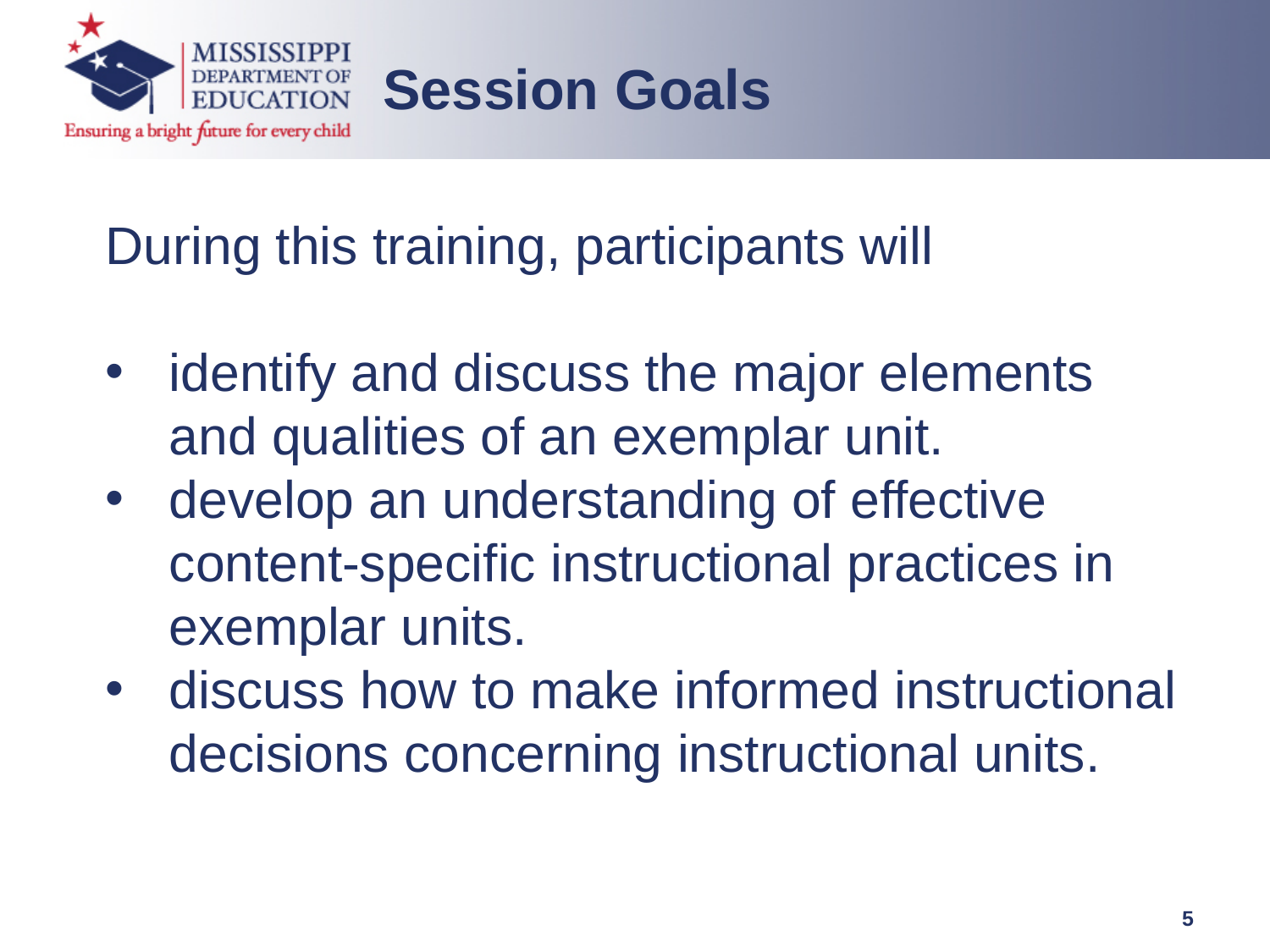

Session Goals
During this training, participants will

identify and discuss the major elements and qualities of an exemplar unit.
develop an understanding of effective content-specific instructional practices in exemplar units.
discuss how to make informed instructional decisions concerning instructional units.

5